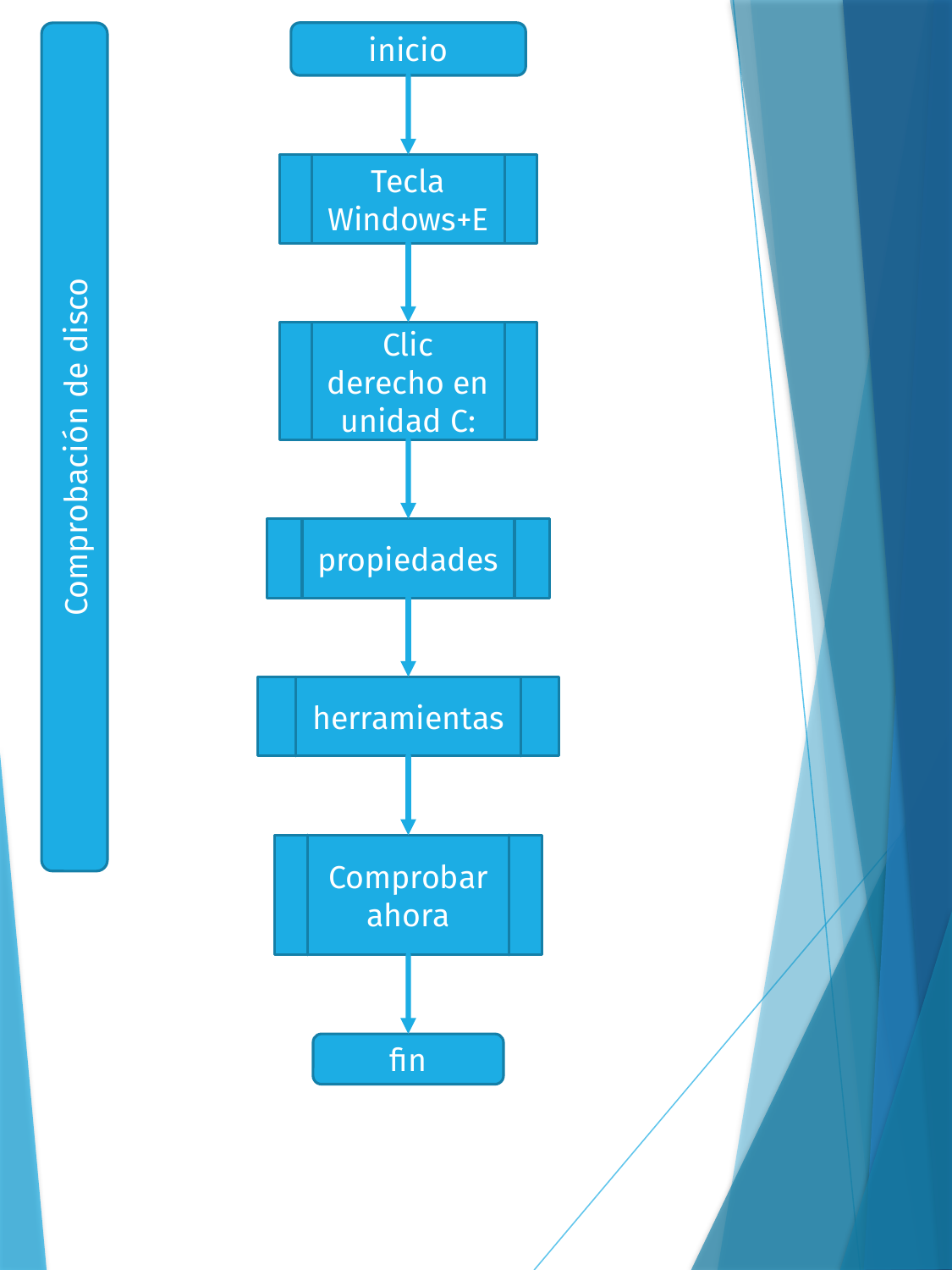

inicio
Tecla Windows+E
Clic derecho en unidad C:
Comprobación de disco
propiedades
herramientas
Comprobar ahora
fin